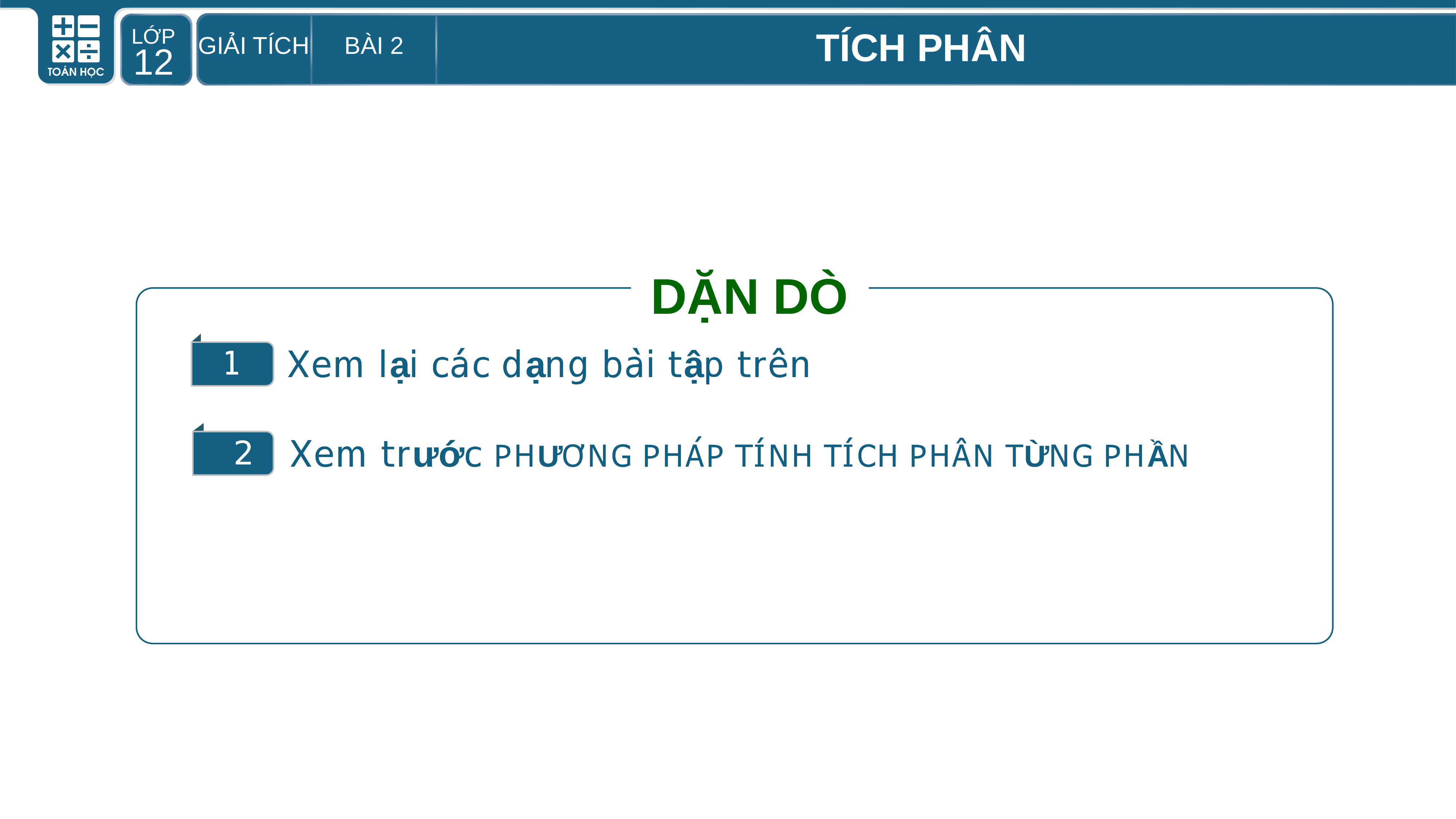

DẶN DÒ

1
Xem lại các dạng bài tập trên

2
Xem trước PHƯƠNG PHÁP TÍNH TÍCH PHÂN TỪNG PHẦN